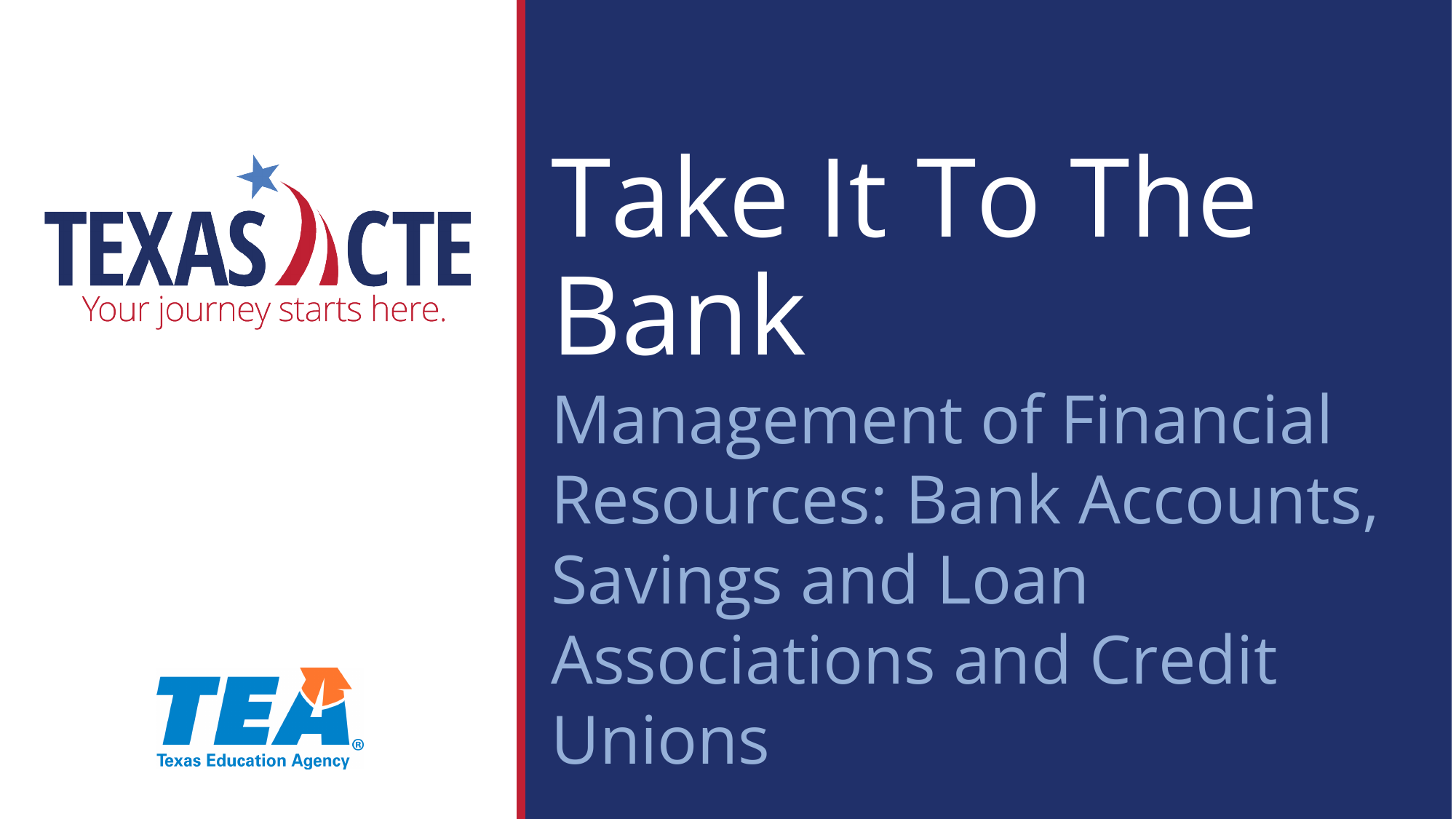

# Take It To The Bank
Management of Financial Resources: Bank Accounts, Savings and Loan Associations and Credit Unions